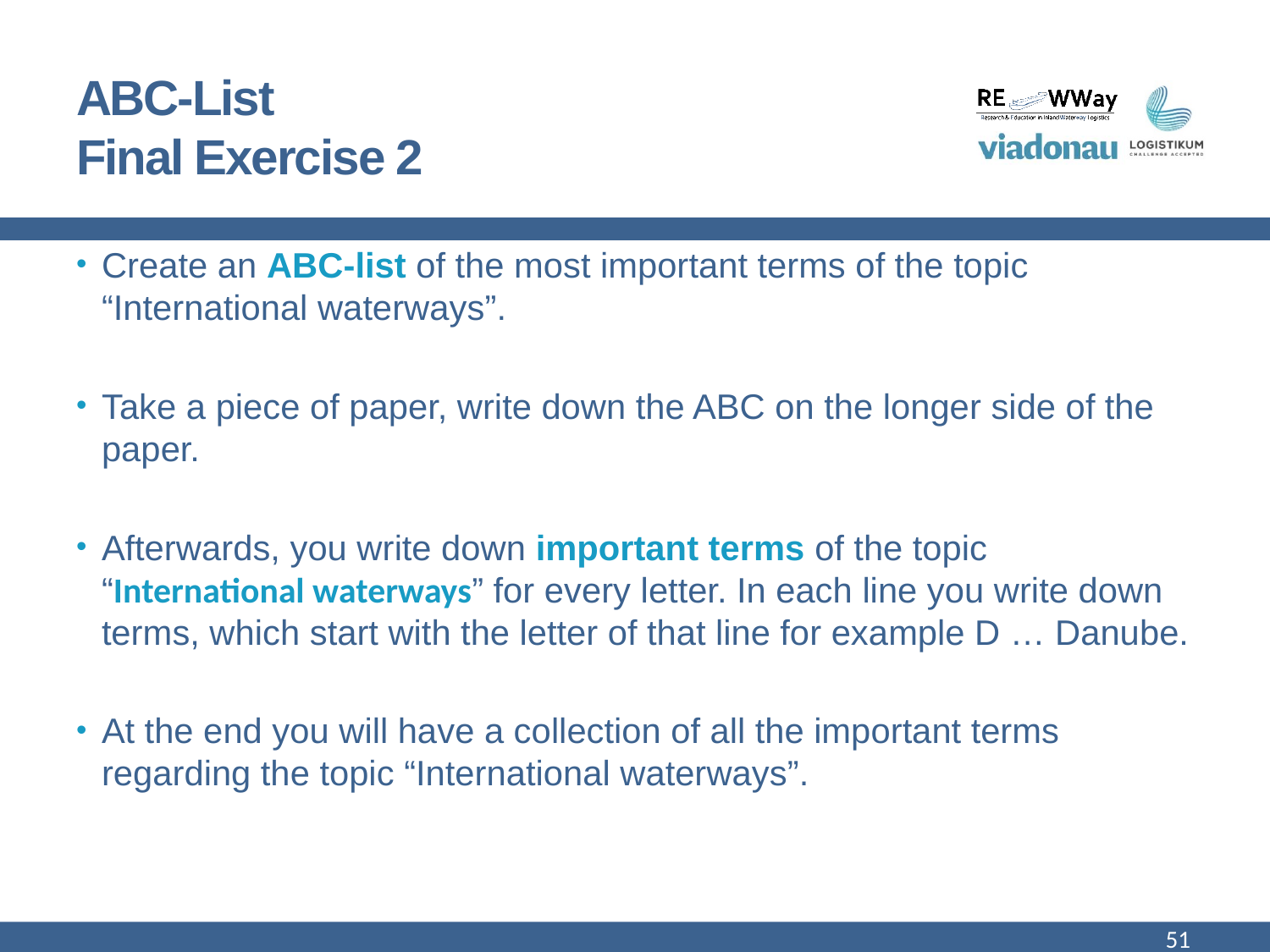

# ABC-List Final Exercise 2
Create an ABC-list of the most important terms of the topic “International waterways”.

Take a piece of paper, write down the ABC on the longer side of the paper.

Afterwards, you write down important terms of the topic “International waterways” for every letter. In each line you write down terms, which start with the letter of that line for example D … Danube.

At the end you will have a collection of all the important terms regarding the topic “International waterways”.
51